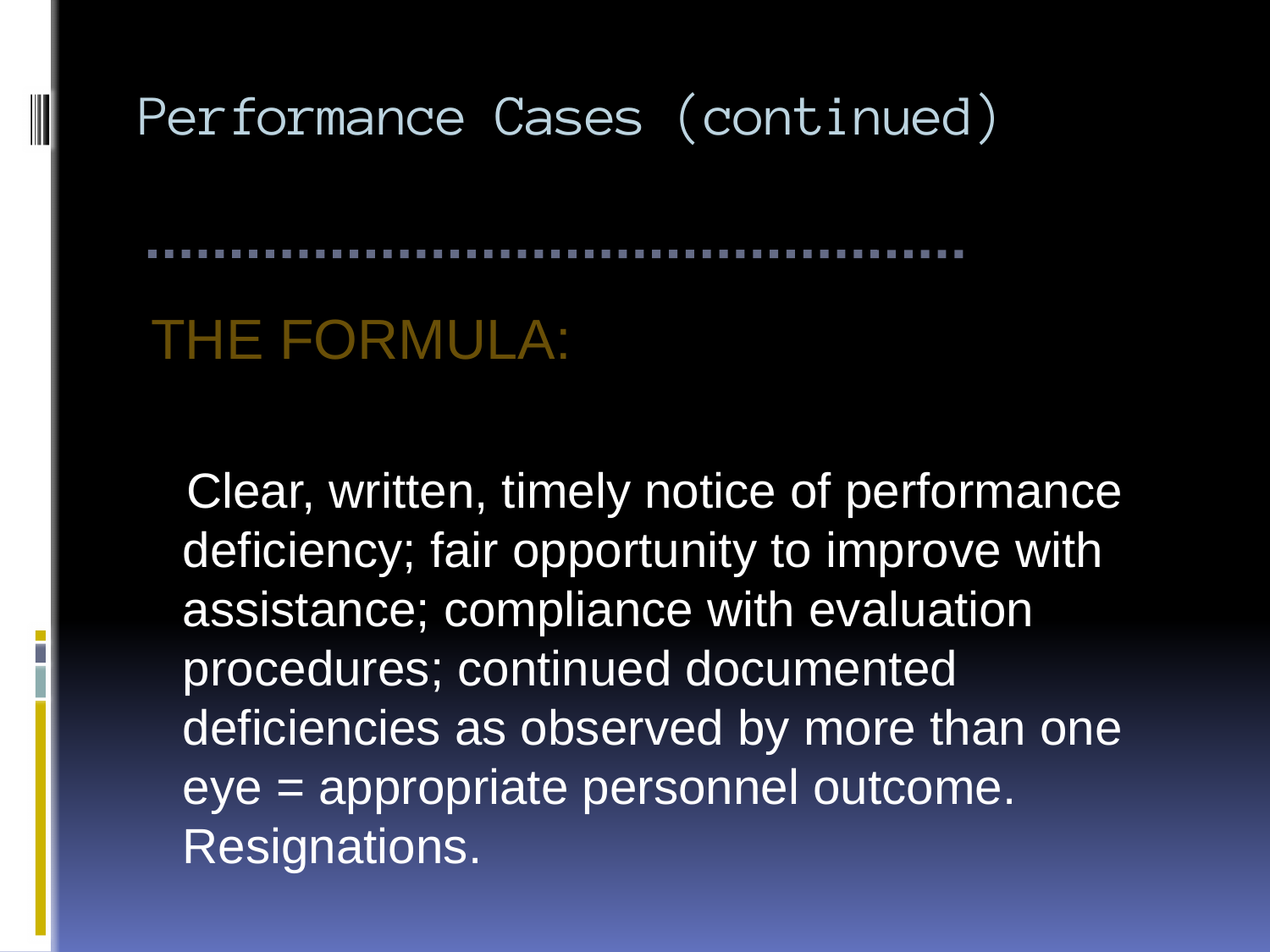

# Performance Cases (continued)
THE FORMULA:

   Clear, written, timely notice of performance deficiency; fair opportunity to improve with assistance; compliance with evaluation procedures; continued documented deficiencies as observed by more than one eye = appropriate personnel outcome.  Resignations.